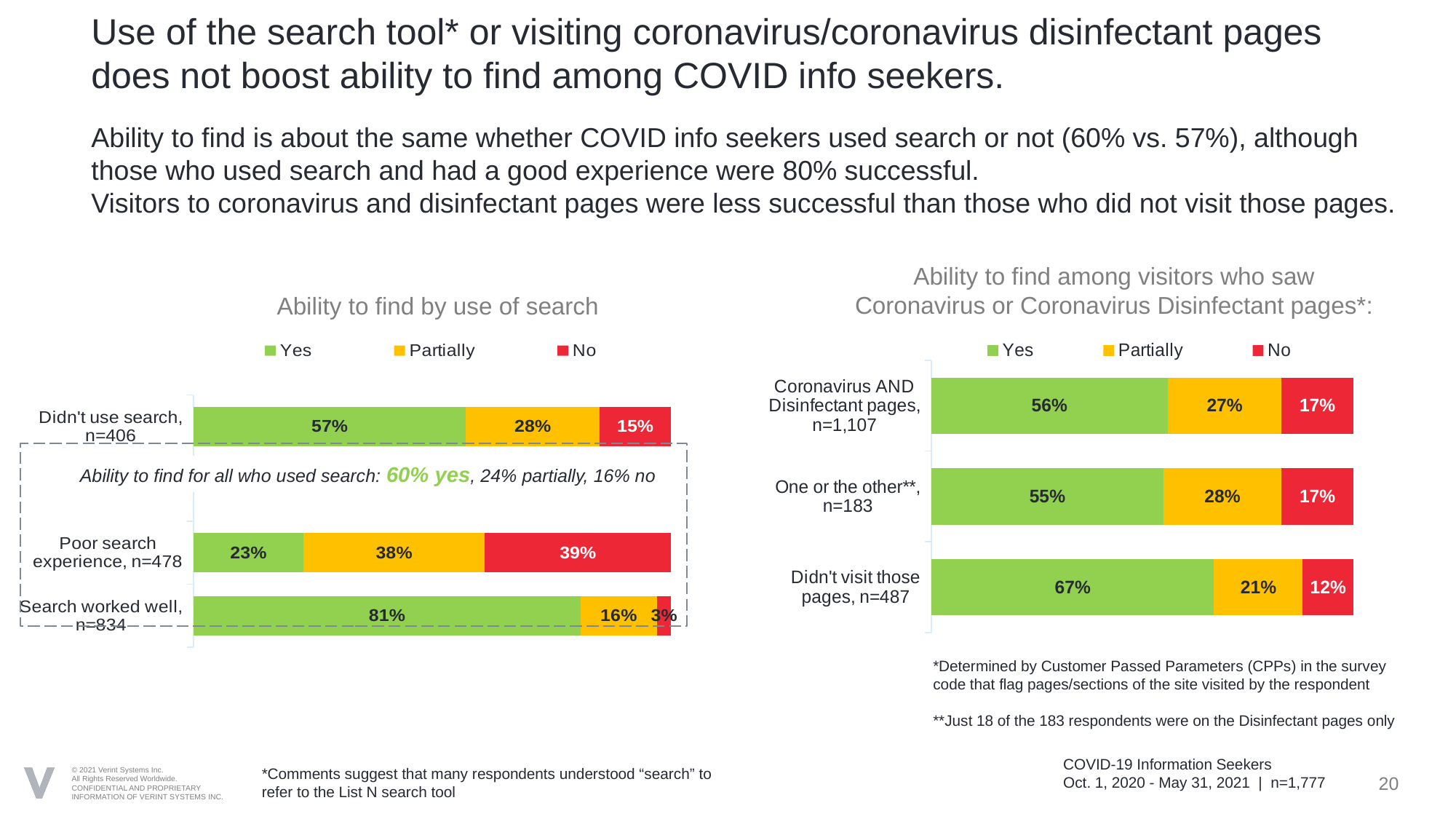

# Use of the search tool* or visiting coronavirus/coronavirus disinfectant pages does not boost ability to find among COVID info seekers.
Ability to find is about the same whether COVID info seekers used search or not (60% vs. 57%), although those who used search and had a good experience were 80% successful.
Visitors to coronavirus and disinfectant pages were less successful than those who did not visit those pages.
Ability to find among visitors who saw Coronavirus or Coronavirus Disinfectant pages*:
Ability to find by use of search

### Chart

| Category | Yes | Partially | No |
|---|---|---|---|
| Search worked well, n=834 | 0.81 | 0.16 | 0.03 |
| Poor search experience, n=478 | 0.23 | 0.38 | 0.39 |
|  | None | None | None |
| Didn't use search, n=406 | 0.57 | 0.28 | 0.15 |

### Chart

| Category | Yes | Partially | No |
|---|---|---|---|
| Coronavirus AND Disinfectant pages, n=1,107 | 0.56 | 0.27 | 0.17 |
| One or the other**, n=183 | 0.55 | 0.28 | 0.17 |
| Didn't visit those pages, n=487 | 0.67 | 0.21 | 0.12 |
Ability to find for all who used search: 60% yes, 24% partially, 16% no
*Determined by Customer Passed Parameters (CPPs) in the survey code that flag pages/sections of the site visited by the respondent

**Just 18 of the 183 respondents were on the Disinfectant pages only
COVID-19 Information Seekers
Oct. 1, 2020 - May 31, 2021  |  n=1,777
20
*Comments suggest that many respondents understood “search” to refer to the List N search tool